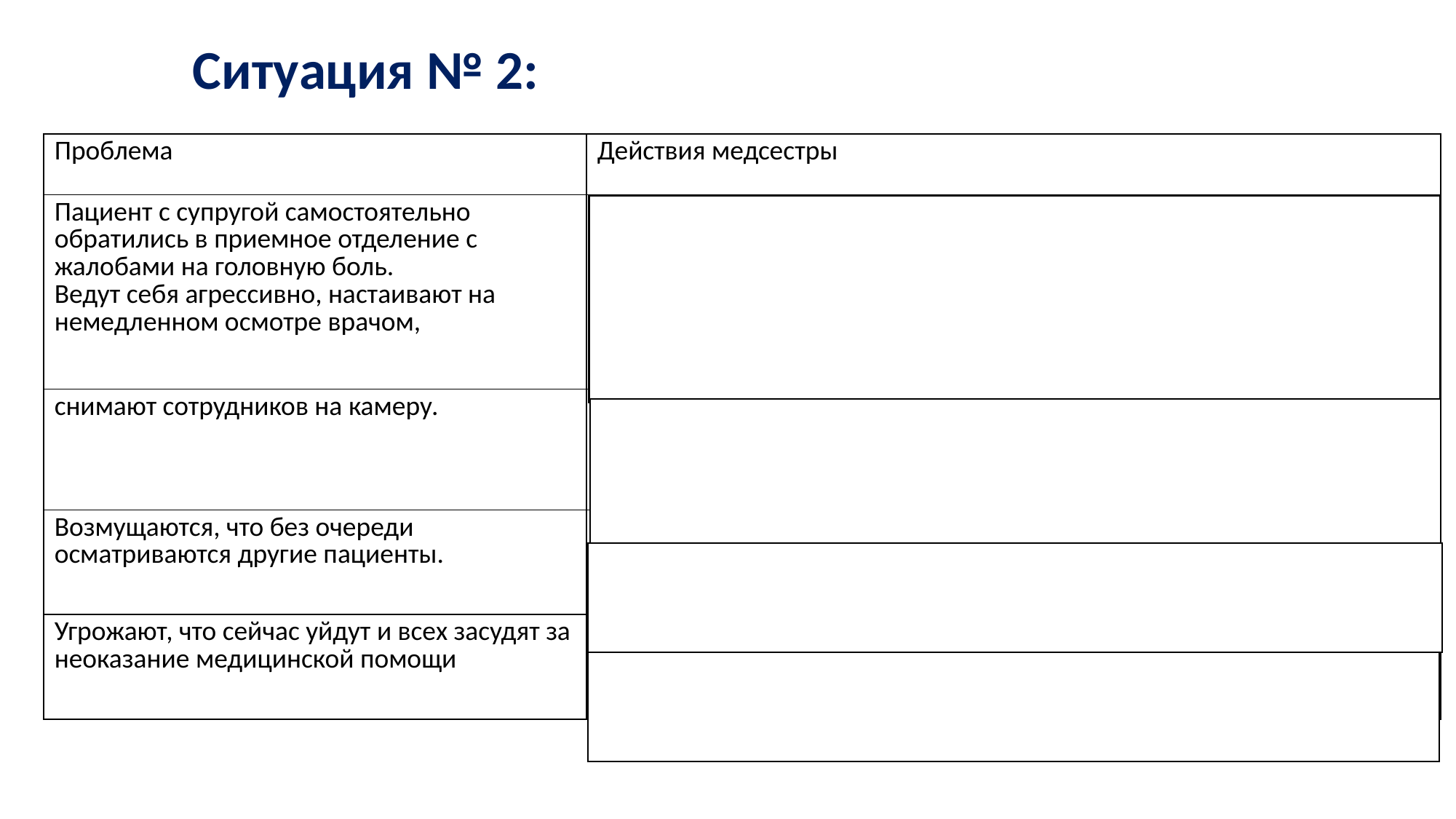

# Ситуация № 2:
| Проблема | Действия медсестры |
| --- | --- |
| Пациент с супругой самостоятельно обратились в приемное отделение с жалобами на головную боль. Ведут себя агрессивно, настаивают на немедленном осмотре врачом, | Поставить в известность ответственного дежурного врача (заведующего отделением) о конфликтной ситуации Оценить состояние пациента (измерить АД, подсчитать пульс, измерить сатурацию), если критические значения- позвать врача. Если состояние не критическое вежливо пояснить, что им придется подождать, врач о них знает и подойдет, как только освободиться. |
| снимают сотрудников на камеру. | В законе нет однозначной трактовки. Сослаться на приказ главного врача о запрете видео и фотосьемке в приемном отделении, пояснить, что не давали право на сьемку, вести себя корректно, не поддаваться на провокации |
| Возмущаются, что без очереди осматриваются другие пациенты. | Пояснить, что вне очереди осматриваются пациенты с жизнеугрожающими состояниями |
| Угрожают, что сейчас уйдут и всех засудят за неоказание медицинской помощи | Отнестись спокойно, пациент имеет право покинуть стационар, постараться вновь объяснить, что медицинскую помощь им окажут, как только освободится врач |